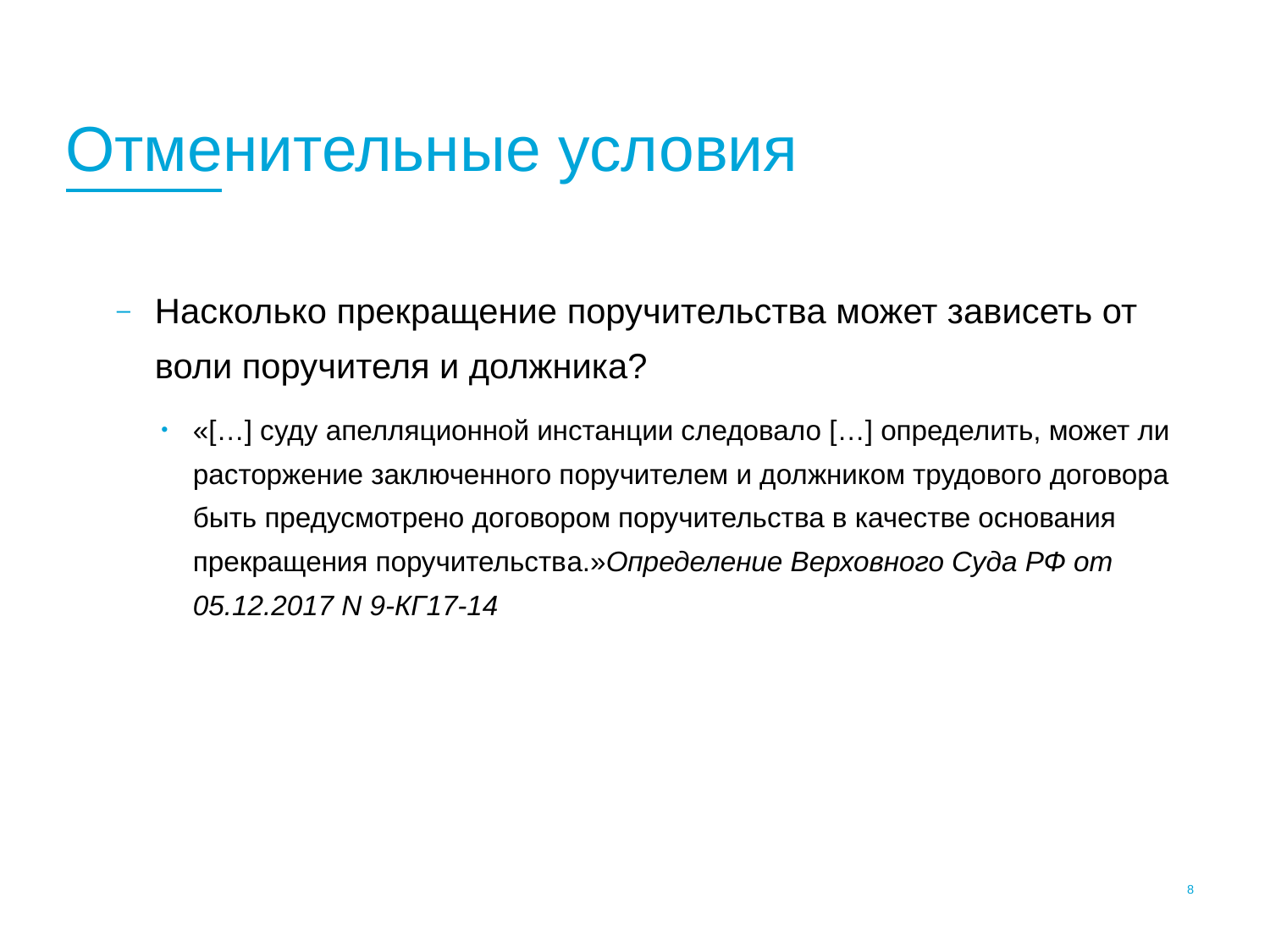

# Отменительные условия
Насколько прекращение поручительства может зависеть от воли поручителя и должника?
«[…] суду апелляционной инстанции следовало […] определить, может ли расторжение заключенного поручителем и должником трудового договора быть предусмотрено договором поручительства в качестве основания прекращения поручительства.»
Определение Верховного Суда РФ от 05.12.2017 N 9-КГ17-14

8